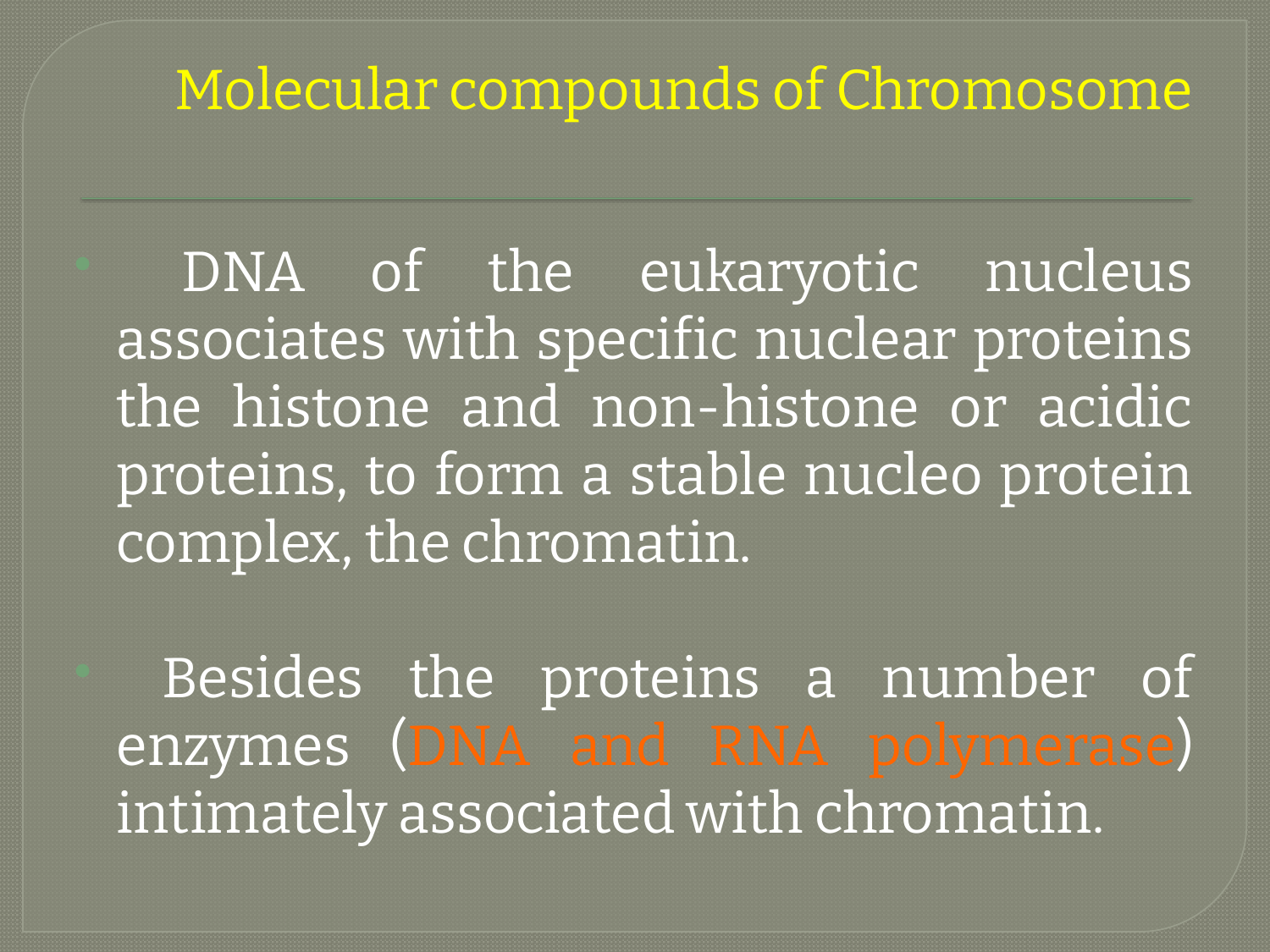

# Molecular compounds of Chromosome
 DNA of the eukaryotic nucleus associates with specific nuclear proteins the histone and non-histone or acidic proteins, to form a stable nucleo protein complex, the chromatin.

 Besides the proteins a number of enzymes (DNA and RNA polymerase) intimately associated with chromatin.